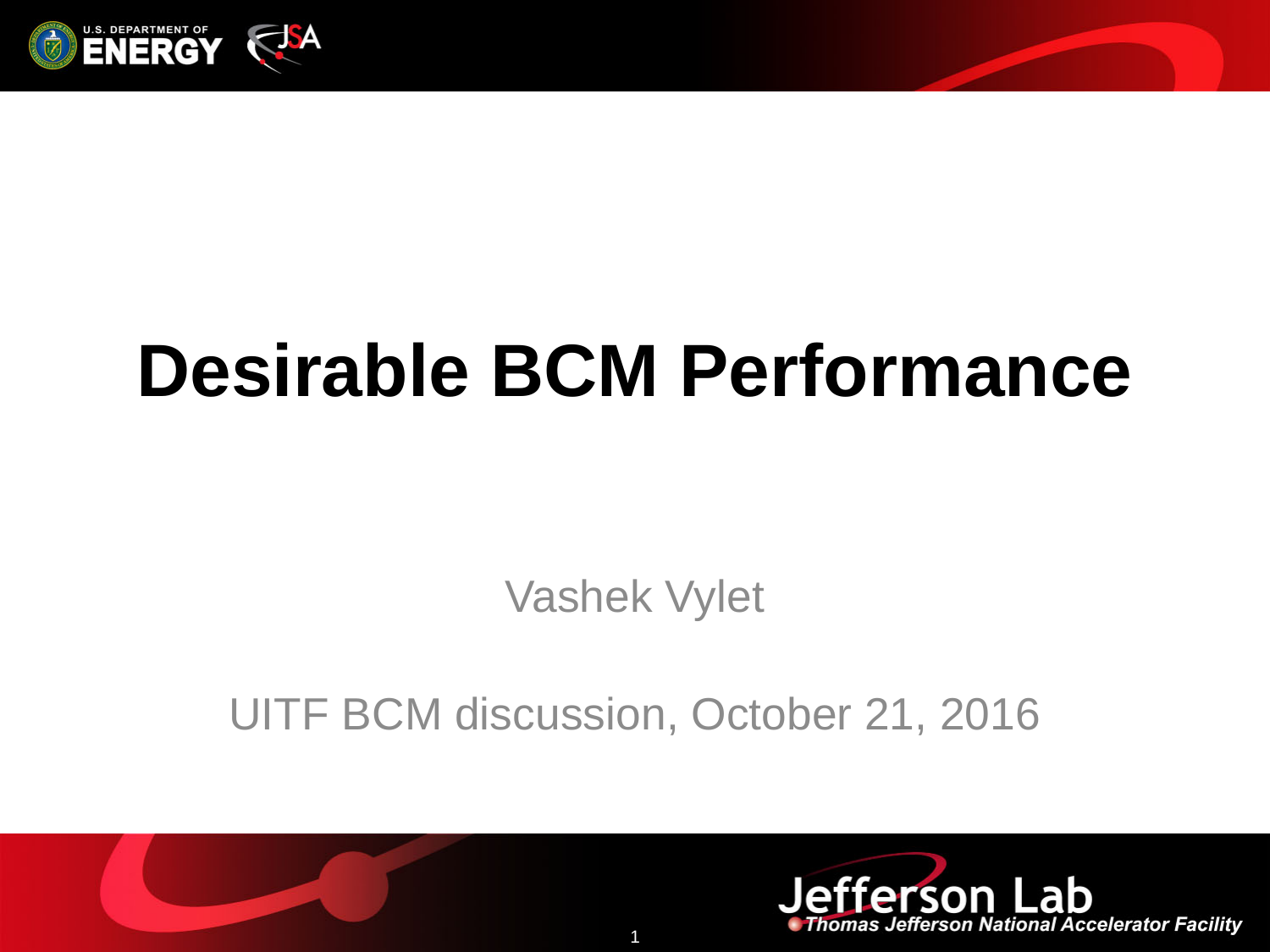

# Desirable BCM Performance
Vashek Vylet
UITF BCM discussion, October 21, 2016
1